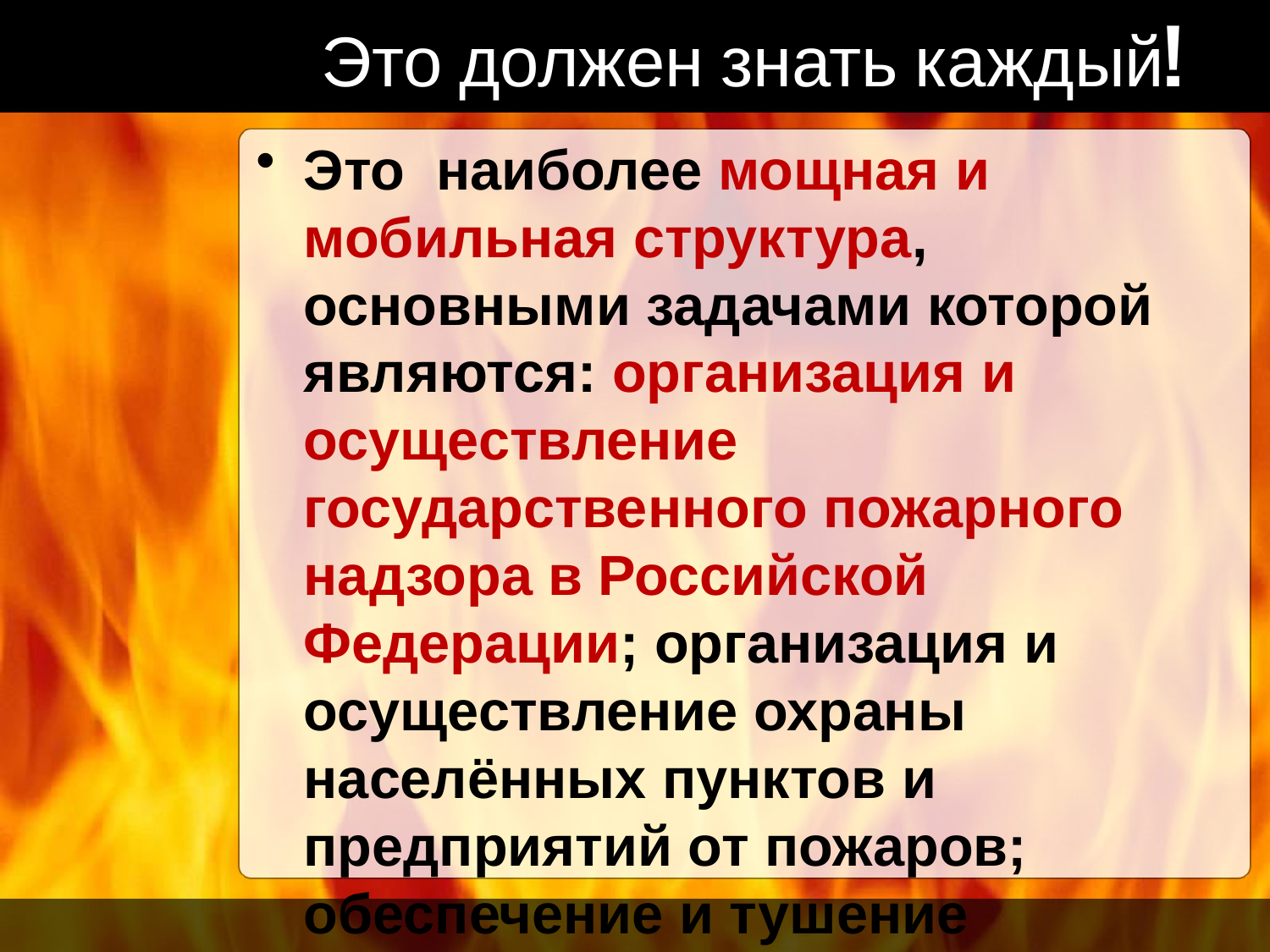

# Это должен знать каждый!
Это  наиболее мощная и мобильная структура, основными задачами которой являются: организация и осуществление государственного пожарного надзора в Российской Федерации; организация и осуществление охраны населённых пунктов и предприятий от пожаров; обеспечение и тушение пожаров.